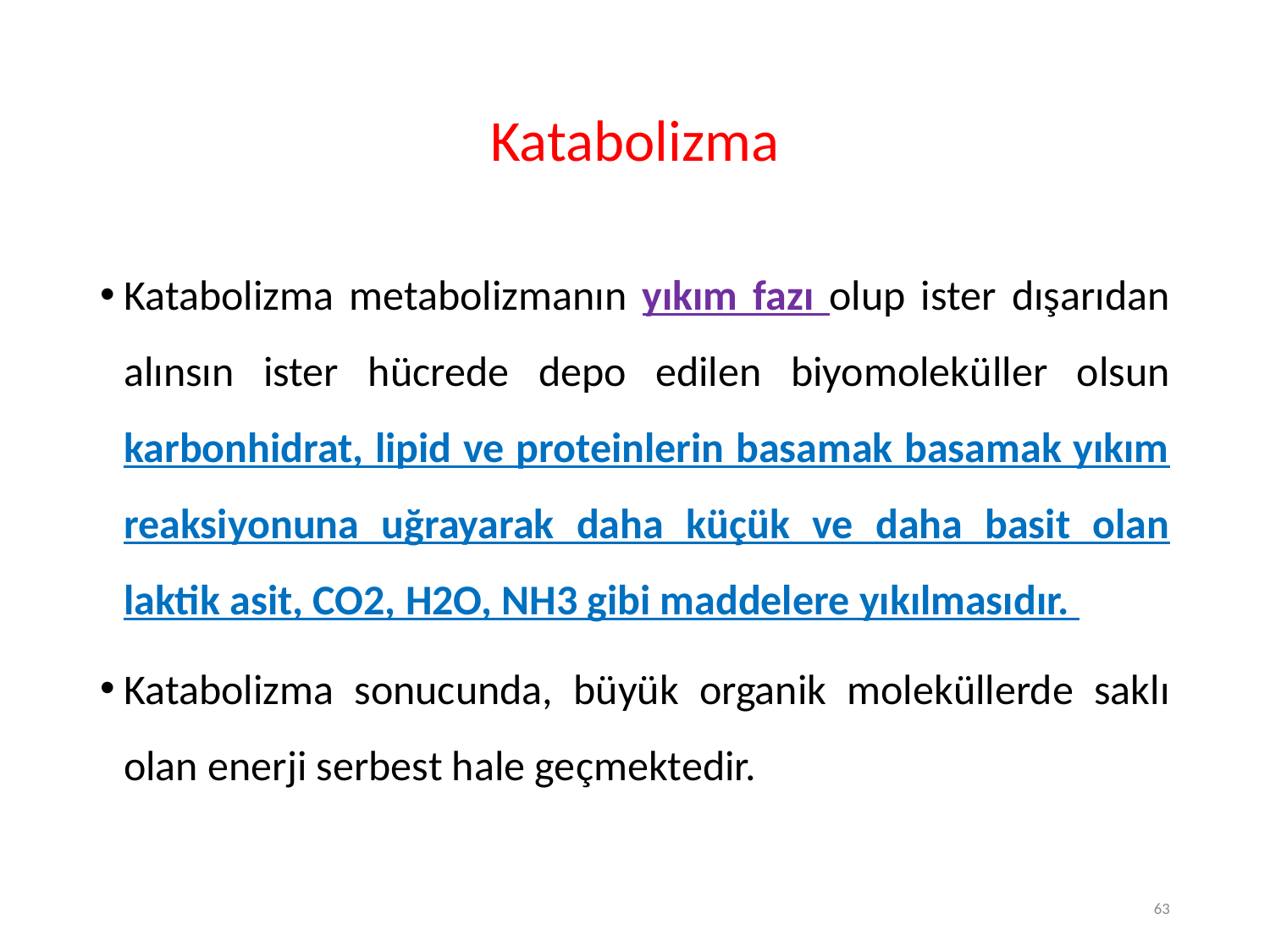

# Katabolizma
Katabolizma metabolizmanın yıkım fazı olup ister dışarıdan alınsın ister hücrede depo edilen biyomoleküller olsun karbonhidrat, lipid ve proteinlerin basamak basamak yıkım reaksiyonuna uğrayarak daha küçük ve daha basit olan laktik asit, CO2, H2O, NH3 gibi maddelere yıkılmasıdır.
Katabolizma sonucunda, büyük organik moleküllerde saklı olan enerji serbest hale geçmektedir.

63